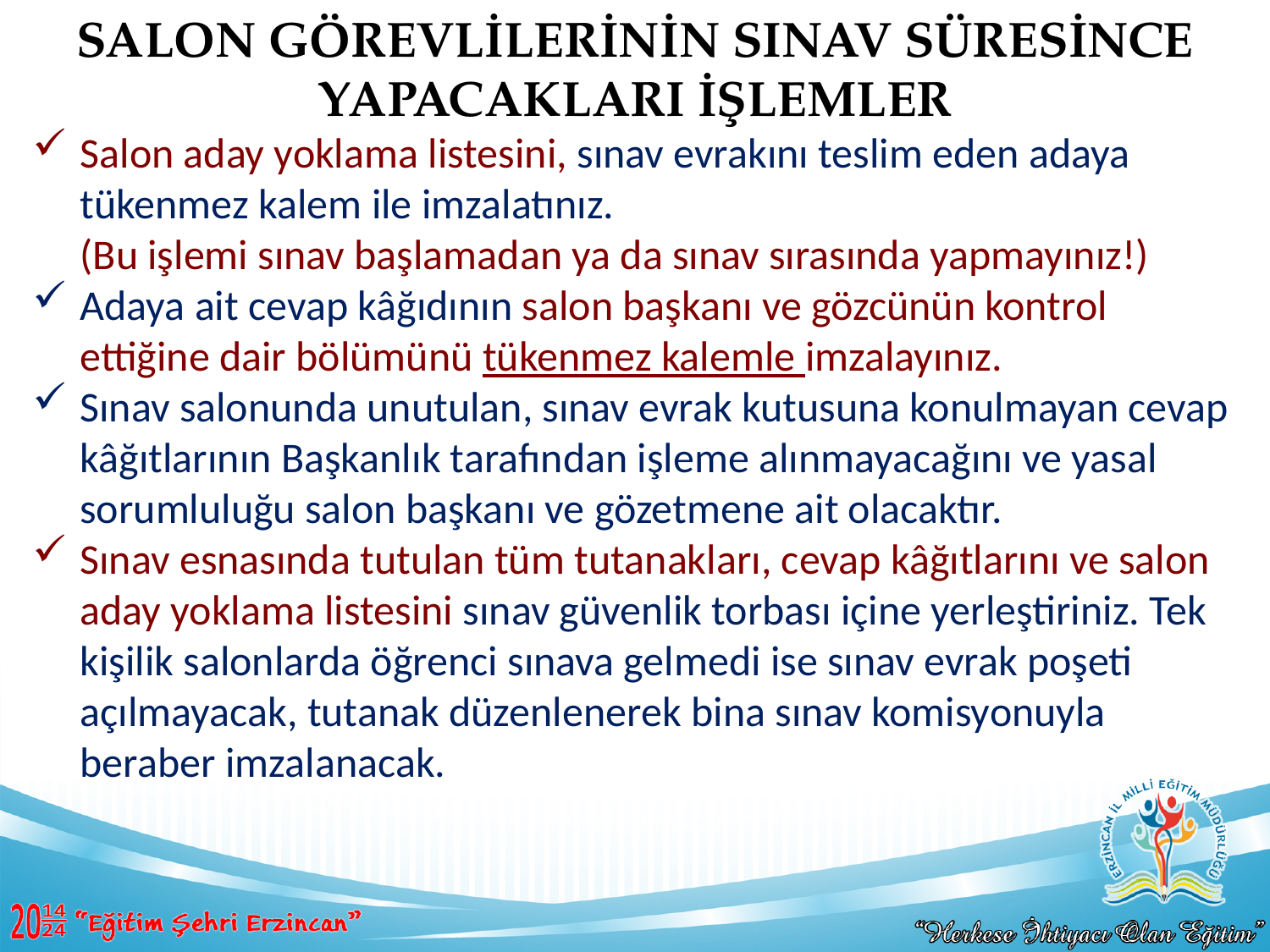

SALON GÖREVLİLERİNİN SINAV SÜRESİNCE YAPACAKLARI İŞLEMLER
Salon aday yoklama listesini, sınav evrakını teslim eden adaya tükenmez kalem ile imzalatınız.
(Bu işlemi sınav başlamadan ya da sınav sırasında yapmayınız!)
Adaya ait cevap kâğıdının salon başkanı ve gözcünün kontrol ettiğine dair bölümünü tükenmez kalemle imzalayınız.
Sınav salonunda unutulan, sınav evrak kutusuna konulmayan cevap kâğıtlarının Başkanlık tarafından işleme alınmayacağını ve yasal sorumluluğu salon başkanı ve gözetmene ait olacaktır.
Sınav esnasında tutulan tüm tutanakları, cevap kâğıtlarını ve salon aday yoklama listesini sınav güvenlik torbası içine yerleştiriniz. Tek kişilik salonlarda öğrenci sınava gelmedi ise sınav evrak poşeti açılmayacak, tutanak düzenlenerek bina sınav komisyonuyla beraber imzalanacak.